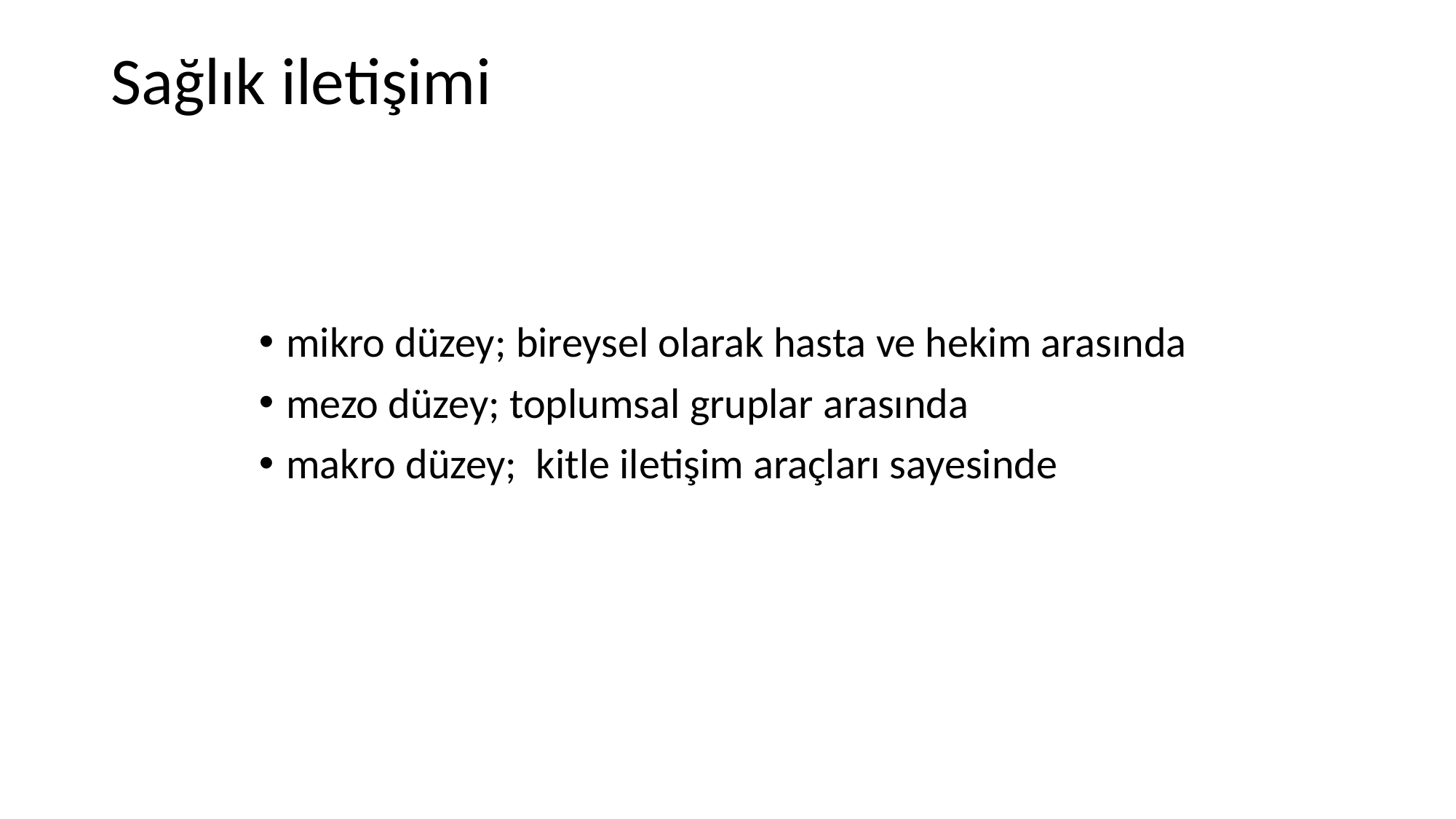

# Sağlık iletişimi
mikro düzey; bireysel olarak hasta ve hekim arasında
mezo düzey; toplumsal gruplar arasında
makro düzey;  kitle iletişim araçları sayesinde